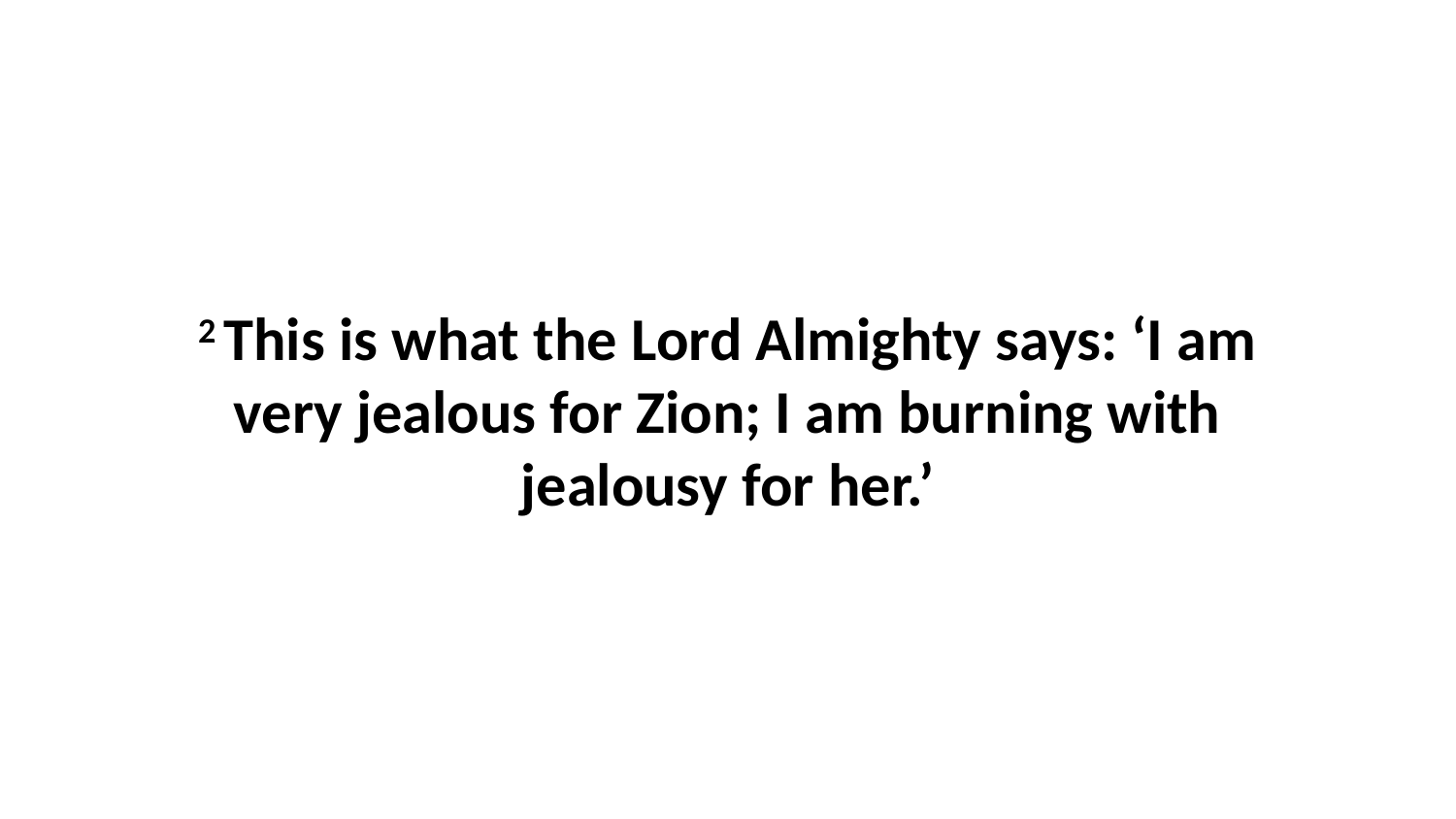

2 This is what the Lord Almighty says: ‘I am very jealous for Zion; I am burning with jealousy for her.’